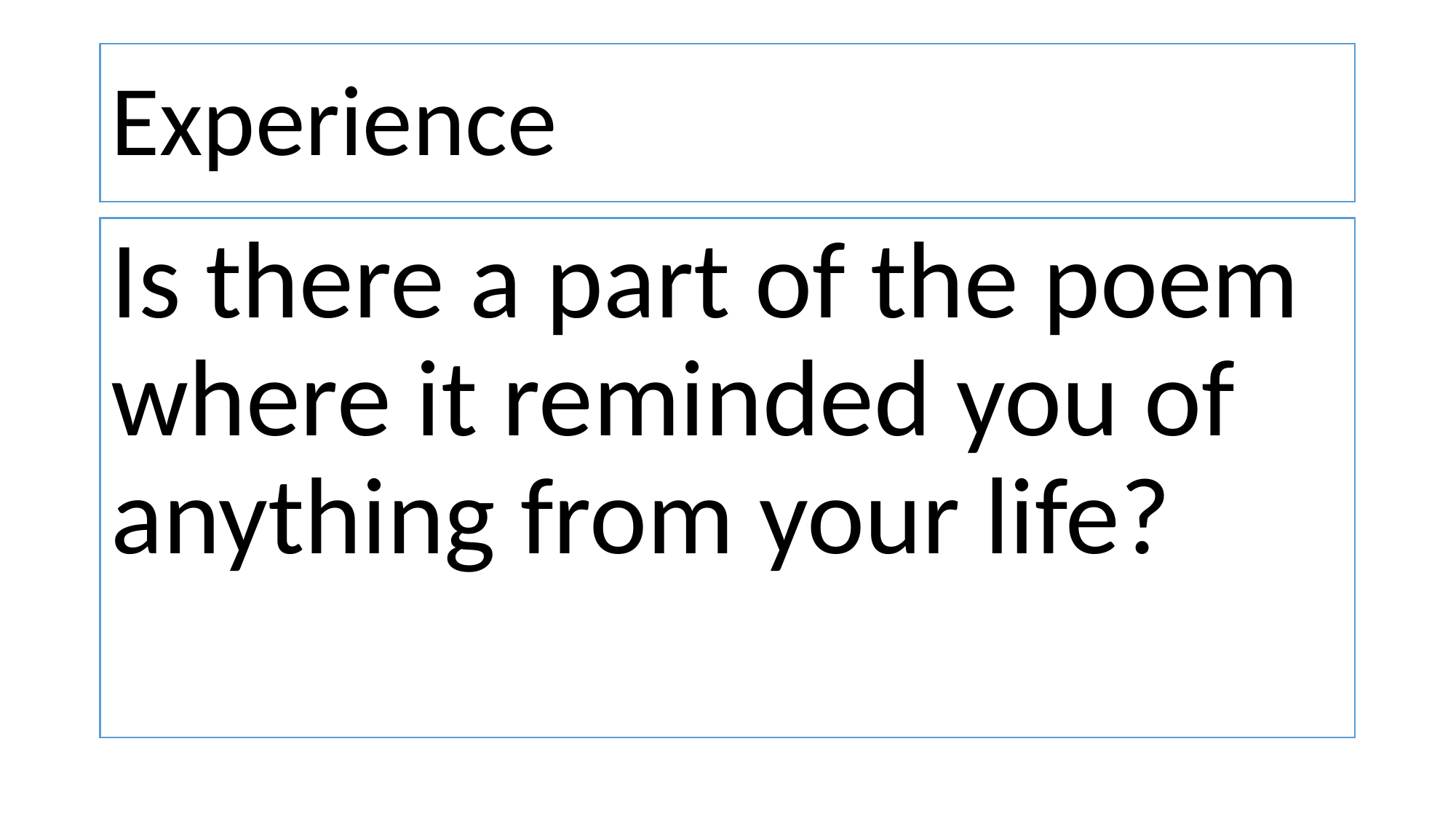

# Experience
Is there a part of the poem where it reminded you of anything from your life?